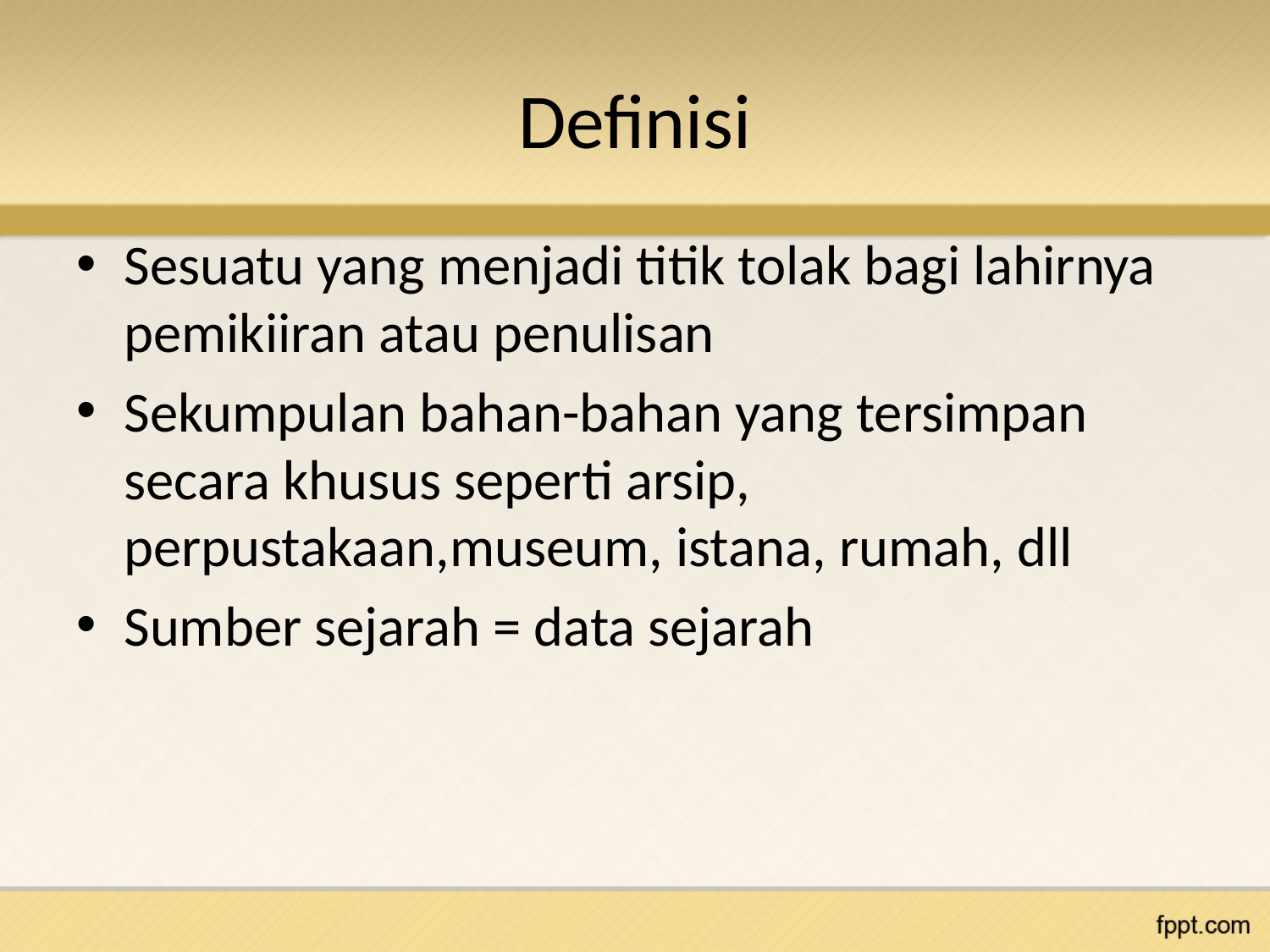

# Definisi
Sesuatu yang menjadi titik tolak bagi lahirnya pemikiiran atau penulisan
Sekumpulan bahan-bahan yang tersimpan secara khusus seperti arsip, perpustakaan,museum, istana, rumah, dll
Sumber sejarah = data sejarah